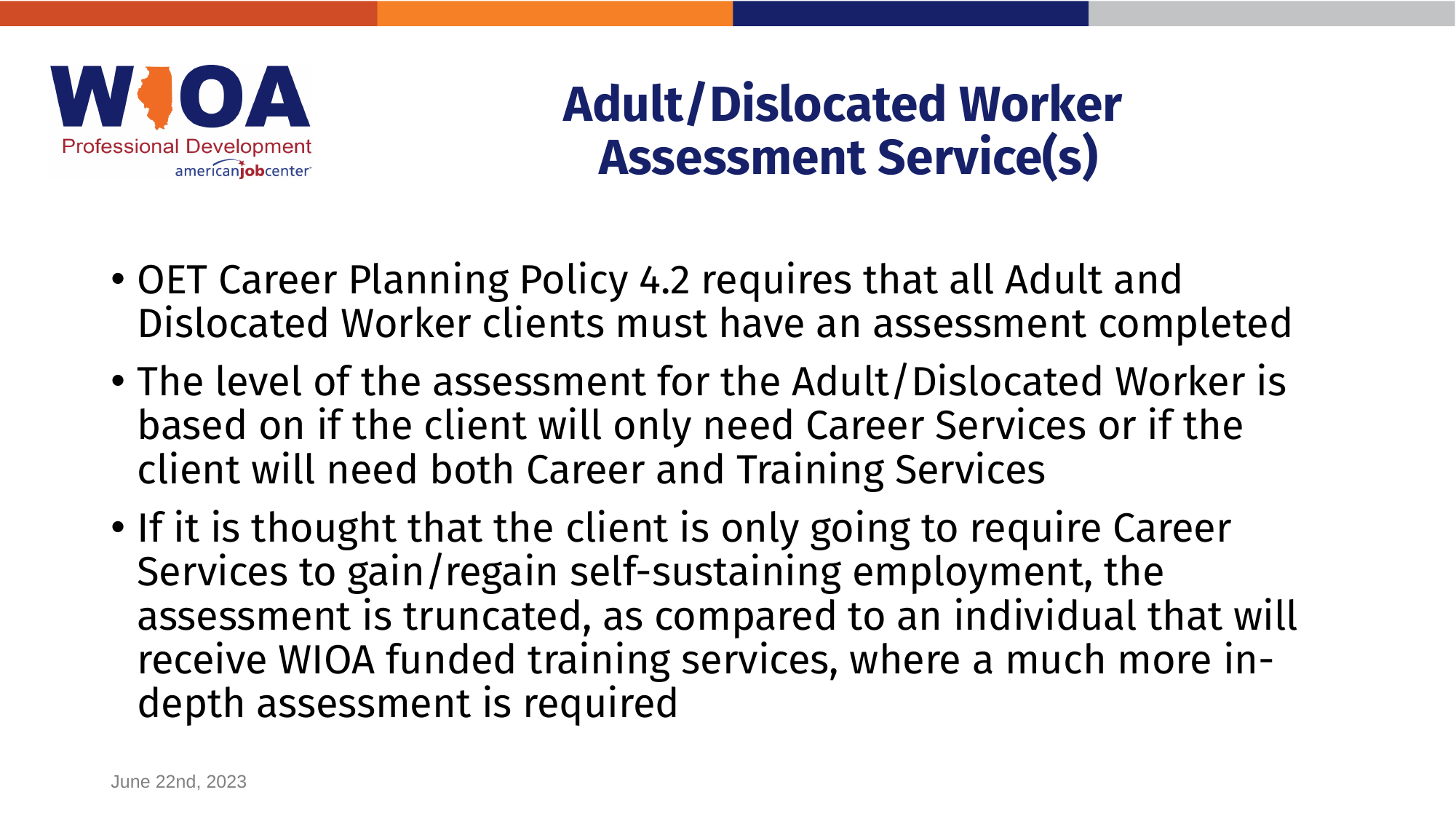

# Adult/Dislocated Worker Assessment Service(s)
OET Career Planning Policy 4.2 requires that all Adult and Dislocated Worker clients must have an assessment completed
The level of the assessment for the Adult/Dislocated Worker is based on if the client will only need Career Services or if the client will need both Career and Training Services
If it is thought that the client is only going to require Career Services to gain/regain self-sustaining employment, the assessment is truncated, as compared to an individual that will receive WIOA funded training services, where a much more in-depth assessment is required

June 22nd, 2023